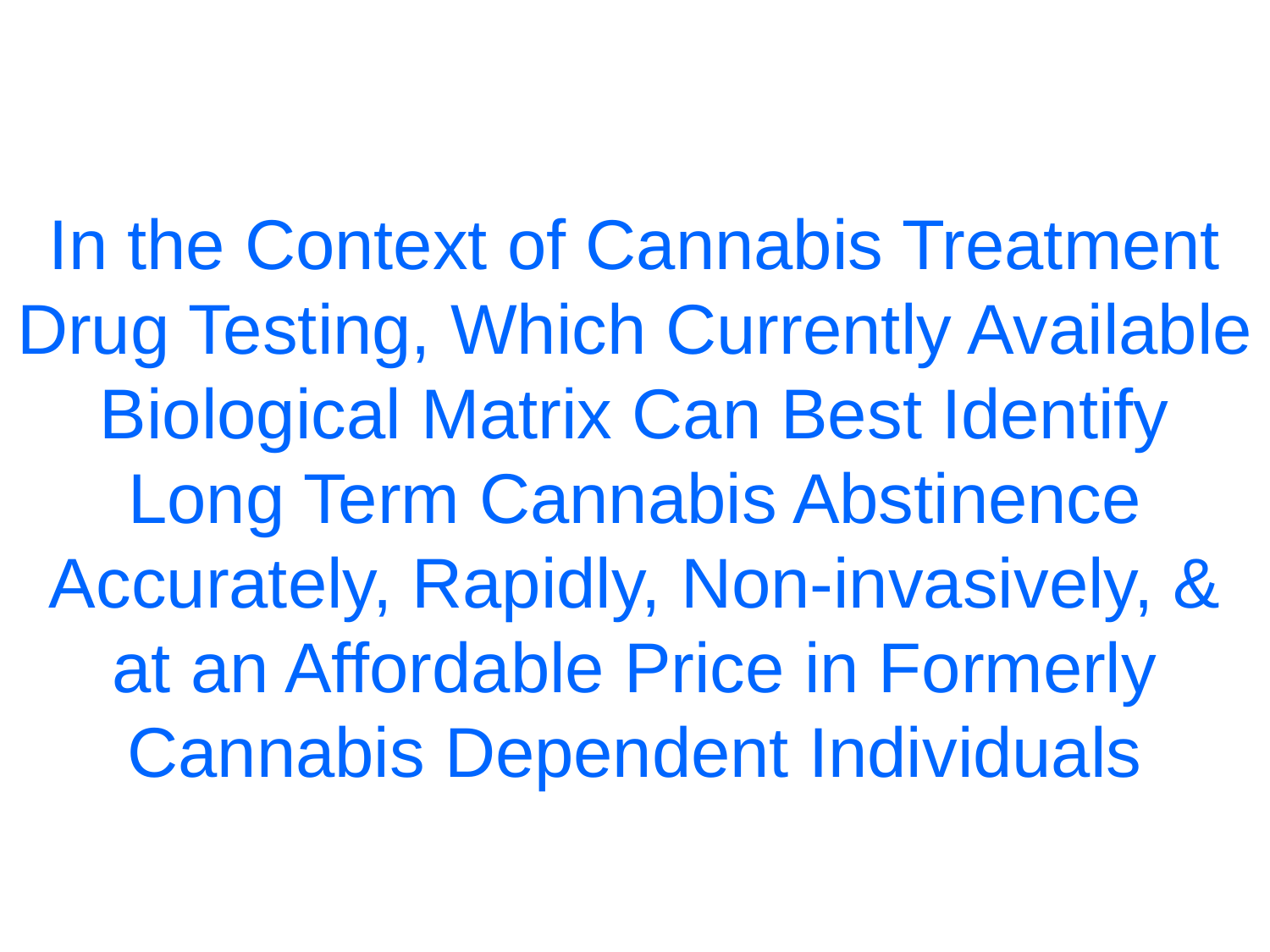

# In the Context of Cannabis Treatment Drug Testing, Which Currently Available Biological Matrix Can Best Identify Long Term Cannabis Abstinence Accurately, Rapidly, Non-invasively, & at an Affordable Price in Formerly Cannabis Dependent Individuals